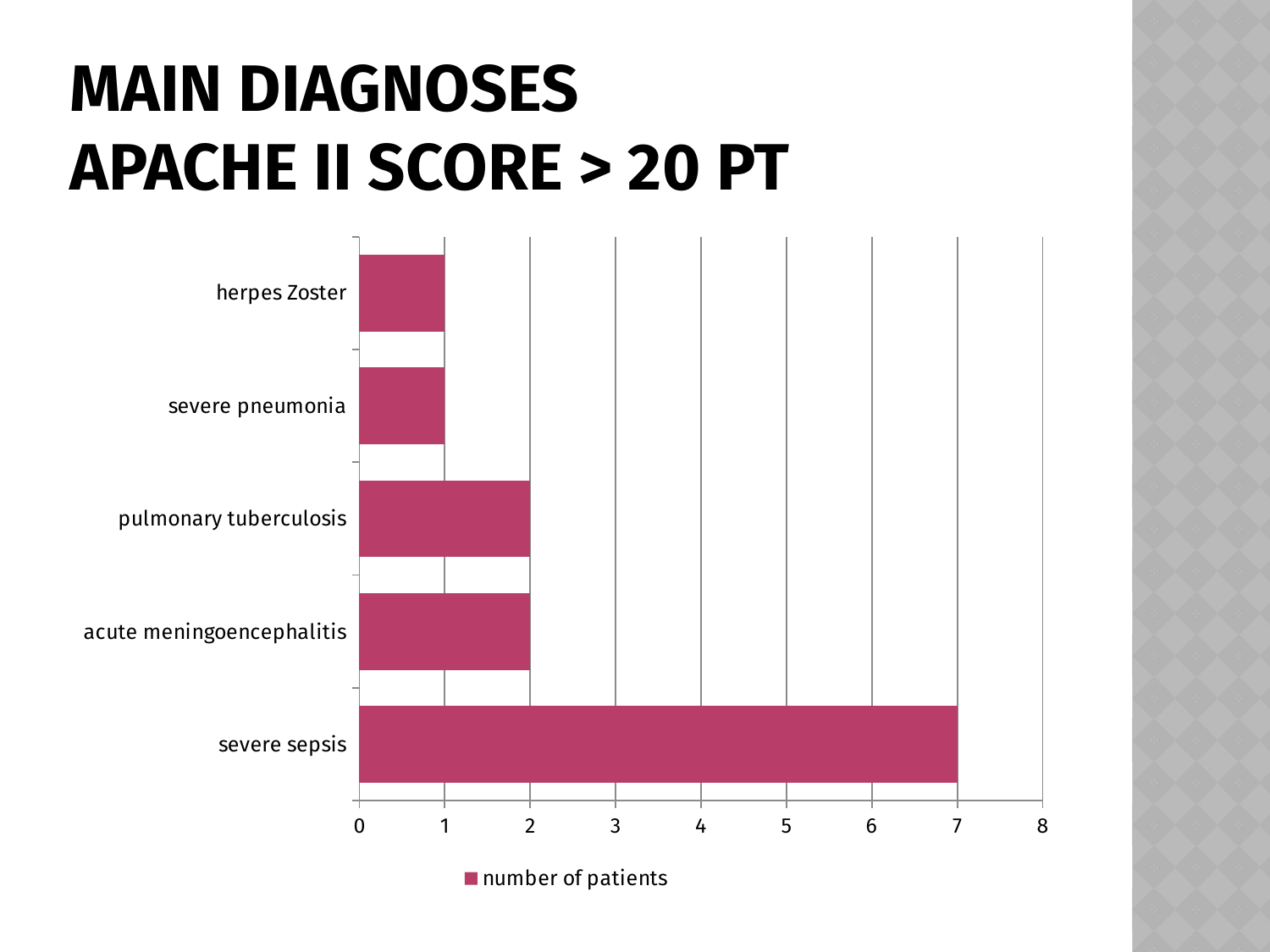

# Main diagnoses apache ii score > 20 pt

### Chart

| Category |  |
|---|---|
| severe sepsis | 7.0 |
| acute meningoencephalitis | 2.0 |
| pulmonary tuberculosis | 2.0 |
| severe pneumonia | 1.0 |
| herpes Zoster | 1.0 |